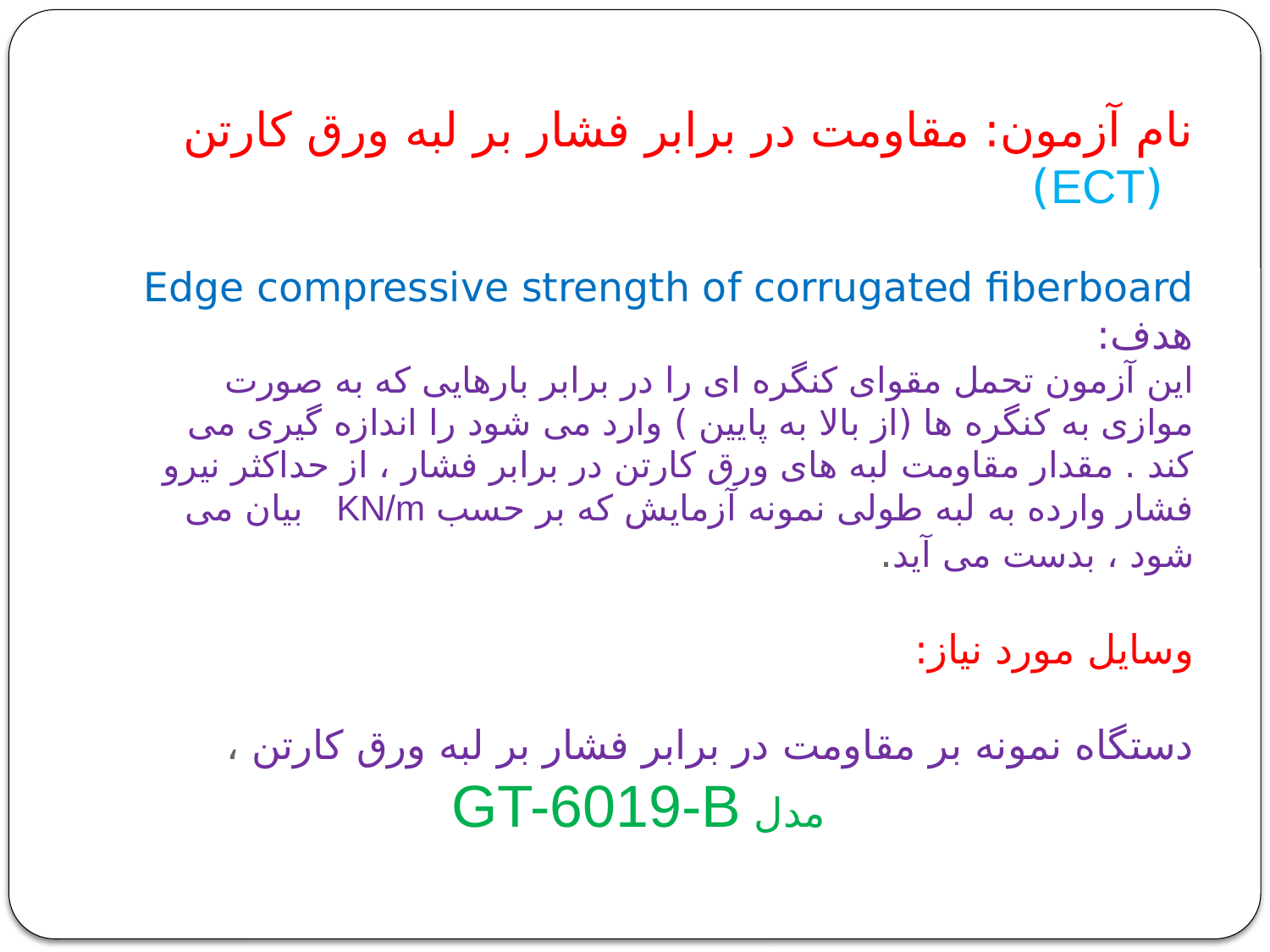

# نام آزمون: مقاومت در برابر فشار بر لبه ورق کارتن     (ECT) Edge compressive strength of corrugated fiberboard هدف: این آزمون تحمل مقوای کنگره ای را در برابر بارهایی که به صورت موازی به کنگره ها (از بالا به پایین ) وارد می شود را اندازه گیری می کند . مقدار مقاومت لبه های ورق کارتن در برابر فشار ، از حداکثر نیرو فشار وارده به لبه طولی نمونه آزمایش که بر حسب KN/m   بیان می شود ، بدست می آید. وسایل مورد نیاز: دستگاه نمونه بر مقاومت در برابر فشار بر لبه ورق کارتن ،                                    مدل GT-6019-B